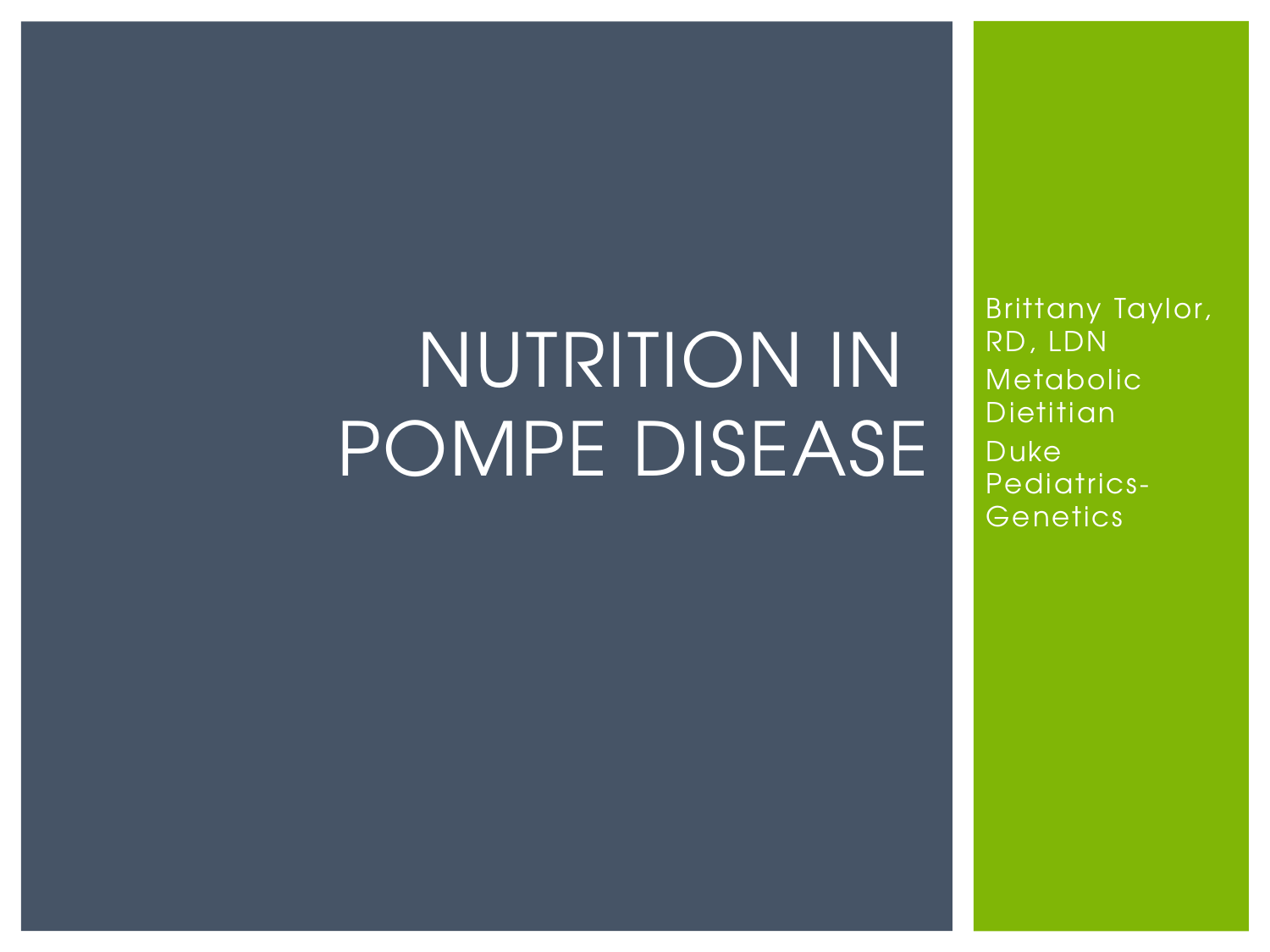

# Nutrition in Pompe Disease
Brittany Taylor, RD, LDN
Metabolic Dietitian
Duke Pediatrics- Genetics